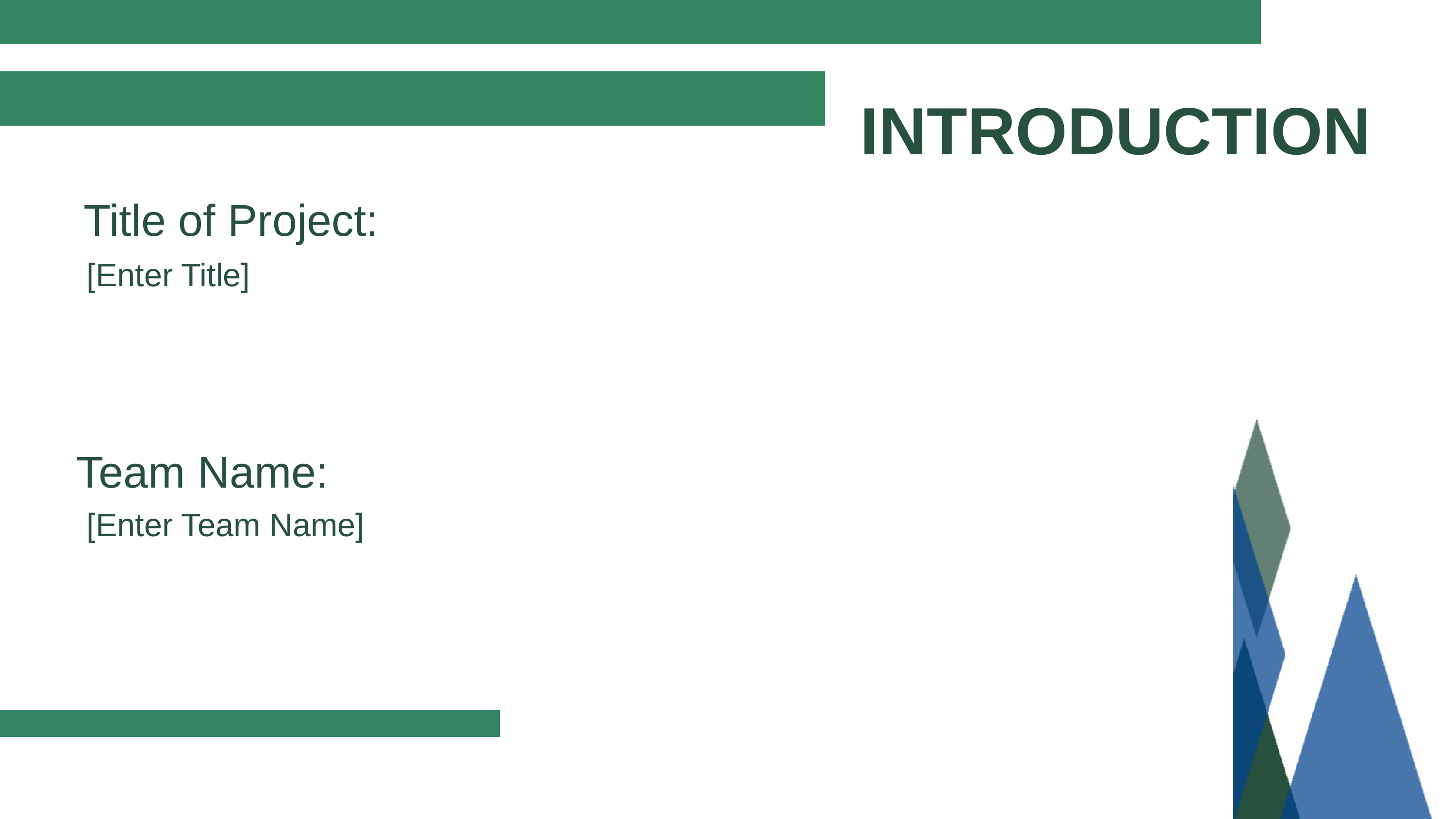

INTRODUCTION

Title of Project:
[Enter Title]
Team Name:
[Enter Team Name]